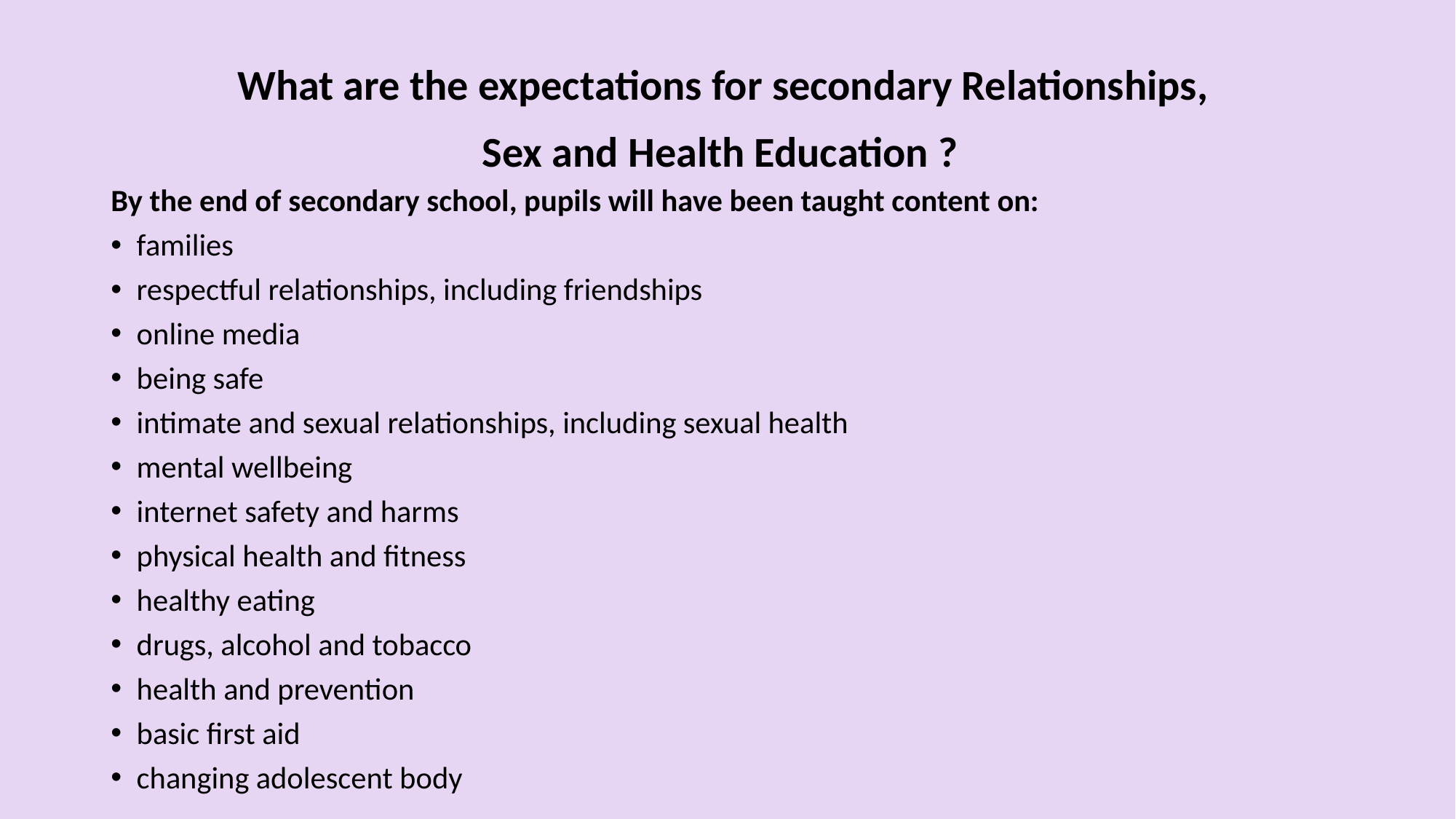

# What are the expectations for secondary Relationships, Sex and Health Education ?
By the end of secondary school, pupils will have been taught content on:
families
respectful relationships, including friendships
online media
being safe
intimate and sexual relationships, including sexual health
mental wellbeing
internet safety and harms
physical health and fitness
healthy eating
drugs, alcohol and tobacco
health and prevention
basic first aid
changing adolescent body